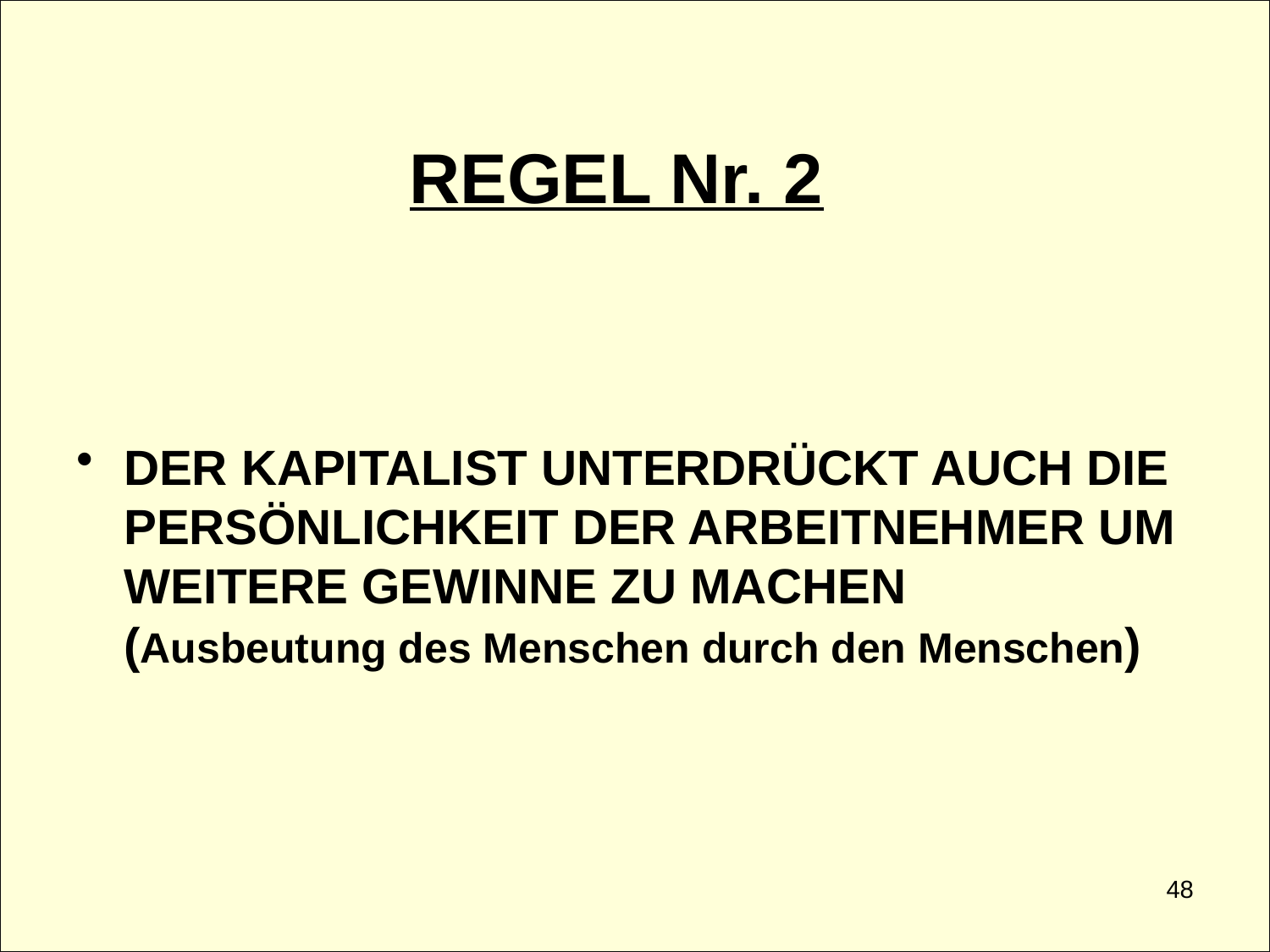

# REGEL Nr. 2

DER KAPITALIST UNTERDRÜCKT AUCH DIE PERSÖNLICHKEIT DER ARBEITNEHMER UM WEITERE GEWINNE ZU MACHEN  (Ausbeutung des Menschen durch den Menschen)
48